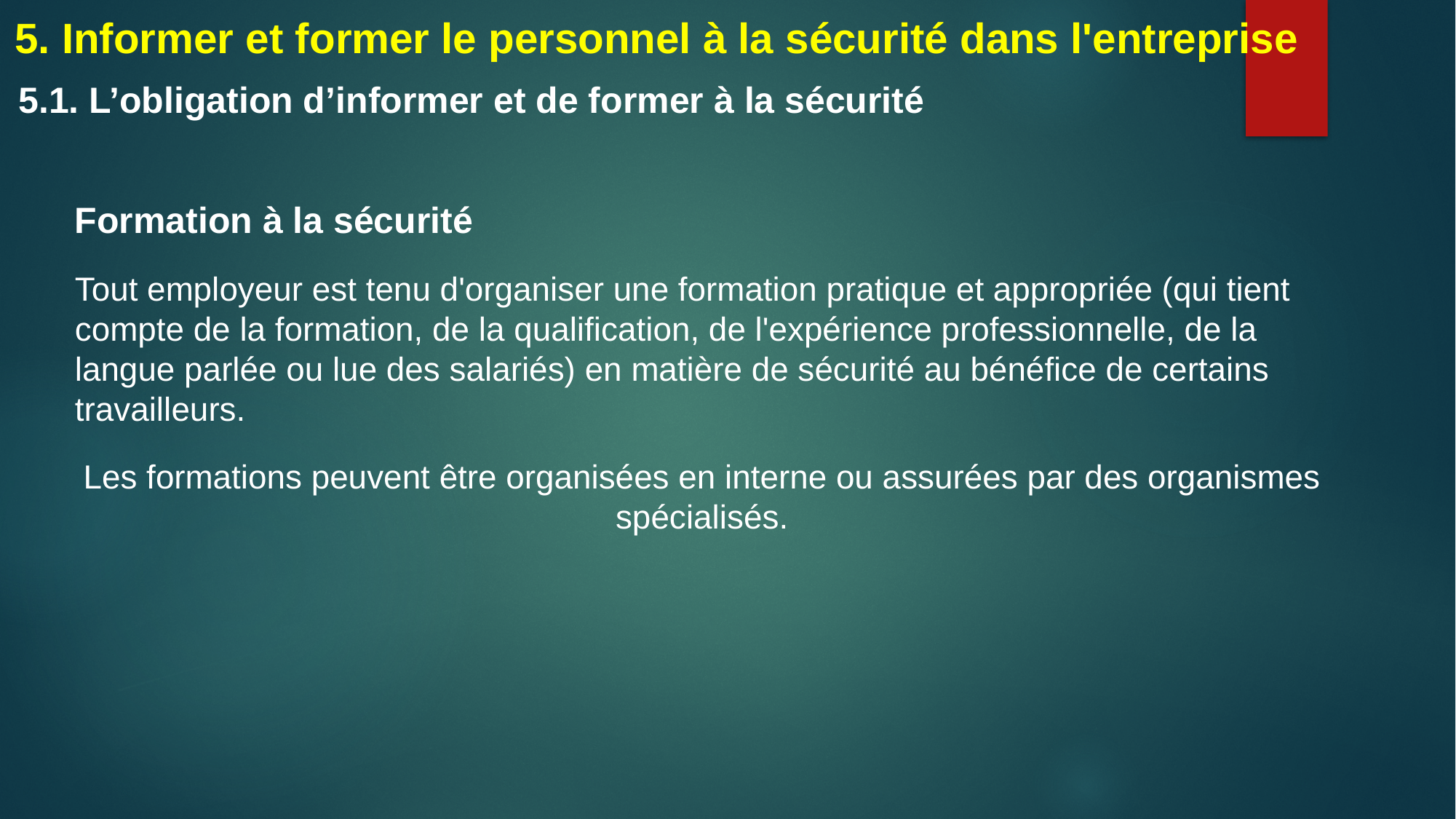

5. Informer et former le personnel à la sécurité dans l'entreprise
5.1. L’obligation d’informer et de former à la sécurité
Formation à la sécurité
Tout employeur est tenu d'organiser une formation pratique et appropriée (qui tient compte de la formation, de la qualification, de l'expérience professionnelle, de la langue parlée ou lue des salariés) en matière de sécurité au bénéfice de certains travailleurs.
Les formations peuvent être organisées en interne ou assurées par des organismes spécialisés.